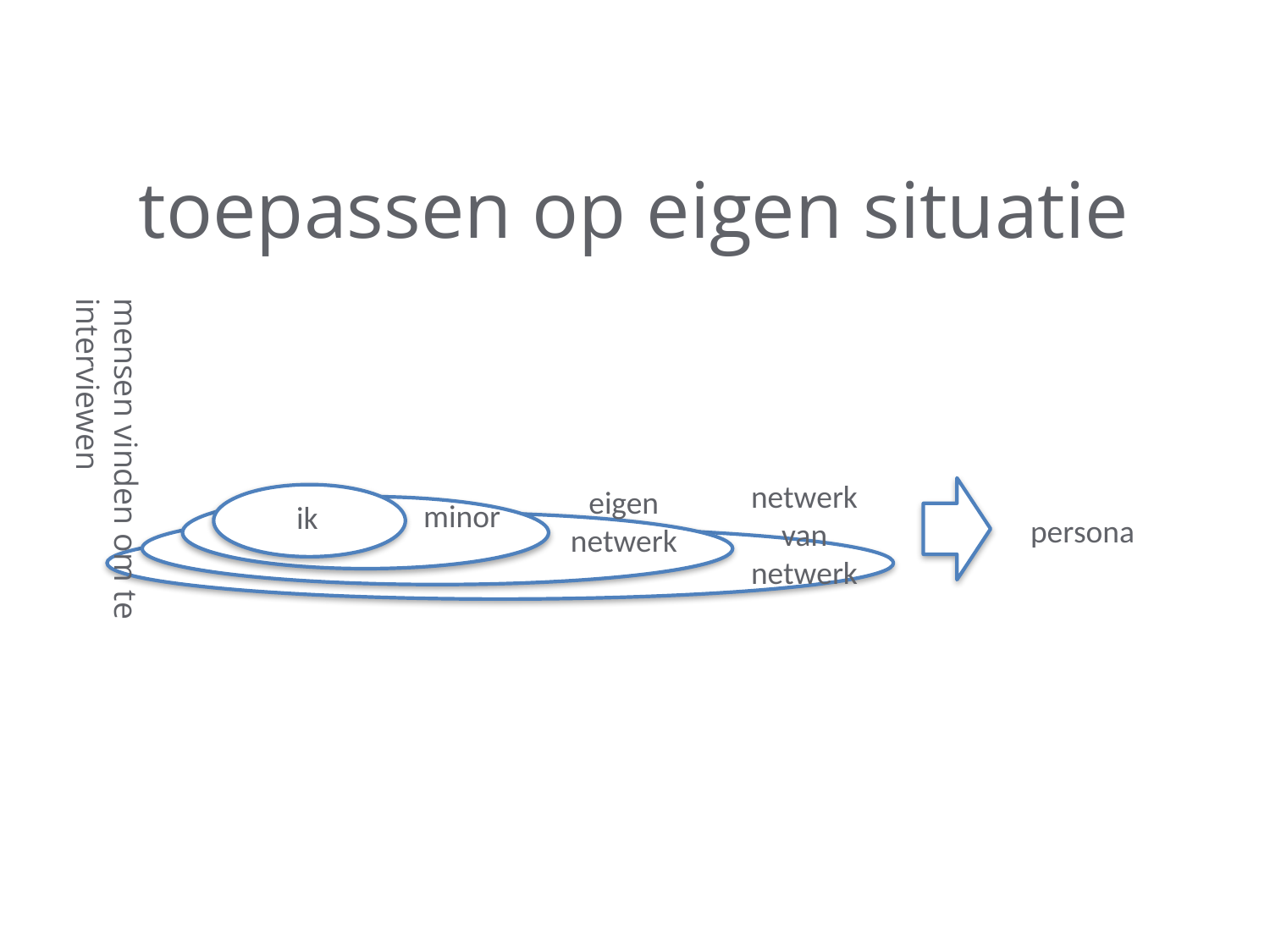

toepassen op eigen situatie
mensen vinden om te interviewen
netwerk
van netwerk
eigen netwerk

minor
ik

persona